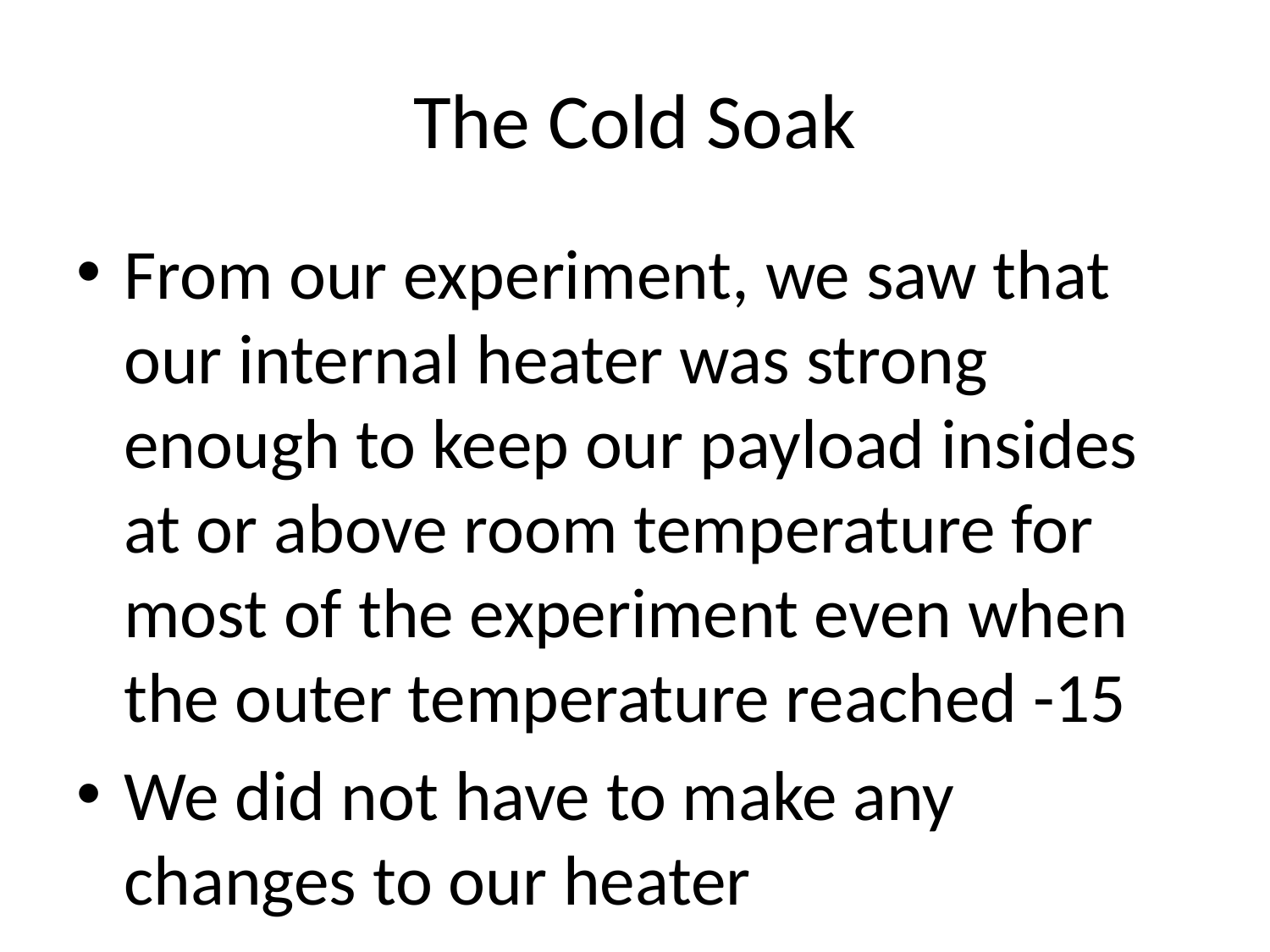

# The Cold Soak
From our experiment, we saw that our internal heater was strong enough to keep our payload insides at or above room temperature for most of the experiment even when the outer temperature reached -15
We did not have to make any changes to our heater